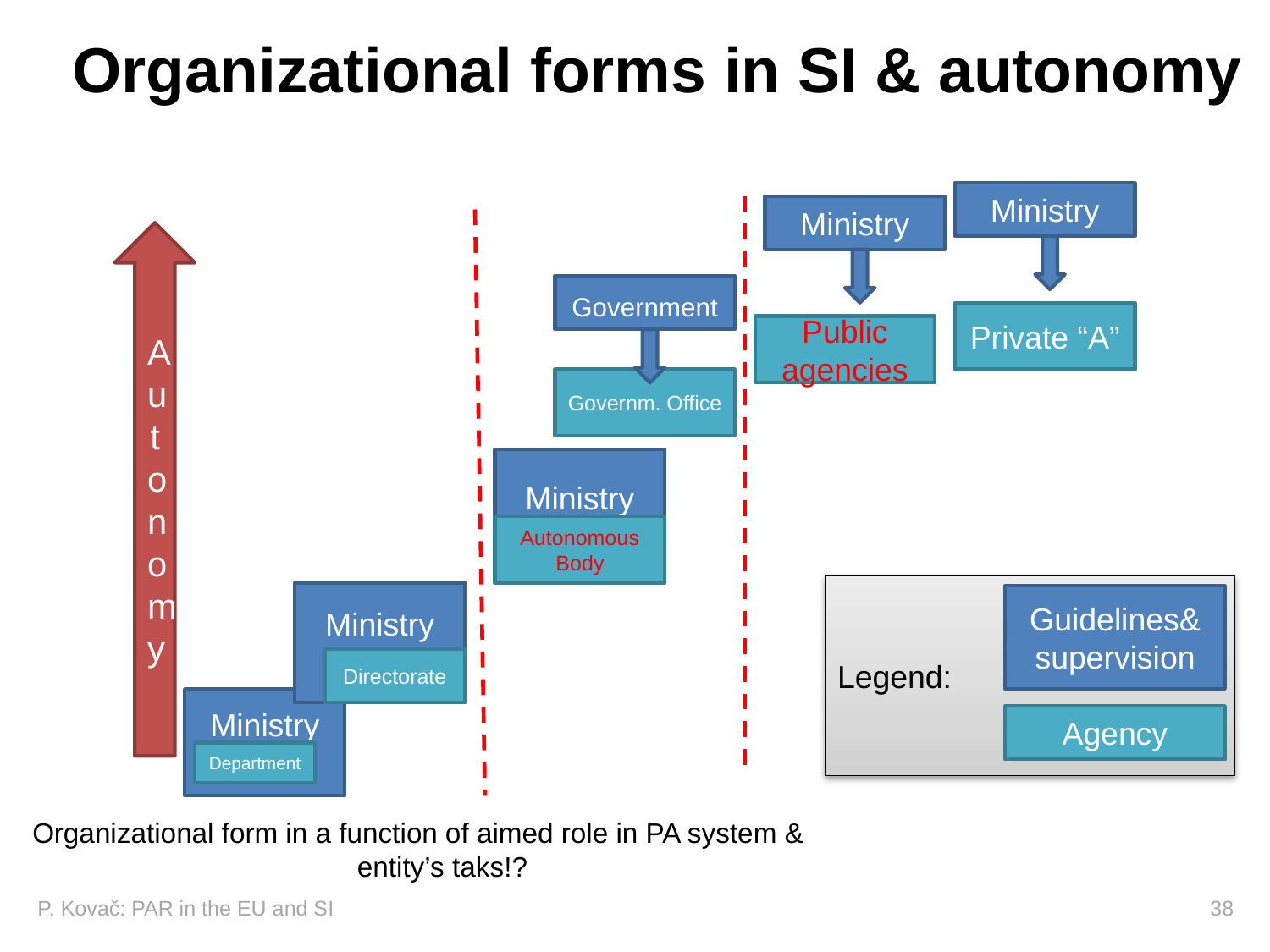

# Organizational forms in SI & autonomy

Ministry

Ministry

Public agencies
Autonomy

Government

Private “A”
Governm. Office
Ministry

Autonomous Body
Legend:
Ministry

Guidelines&
supervision

Directorate
Ministry

Agency
Department
Organizational form in a function of aimed role in PA system & entity’s taks!?
P. Kovač: PAR in the EU and SI                                  				  		     38